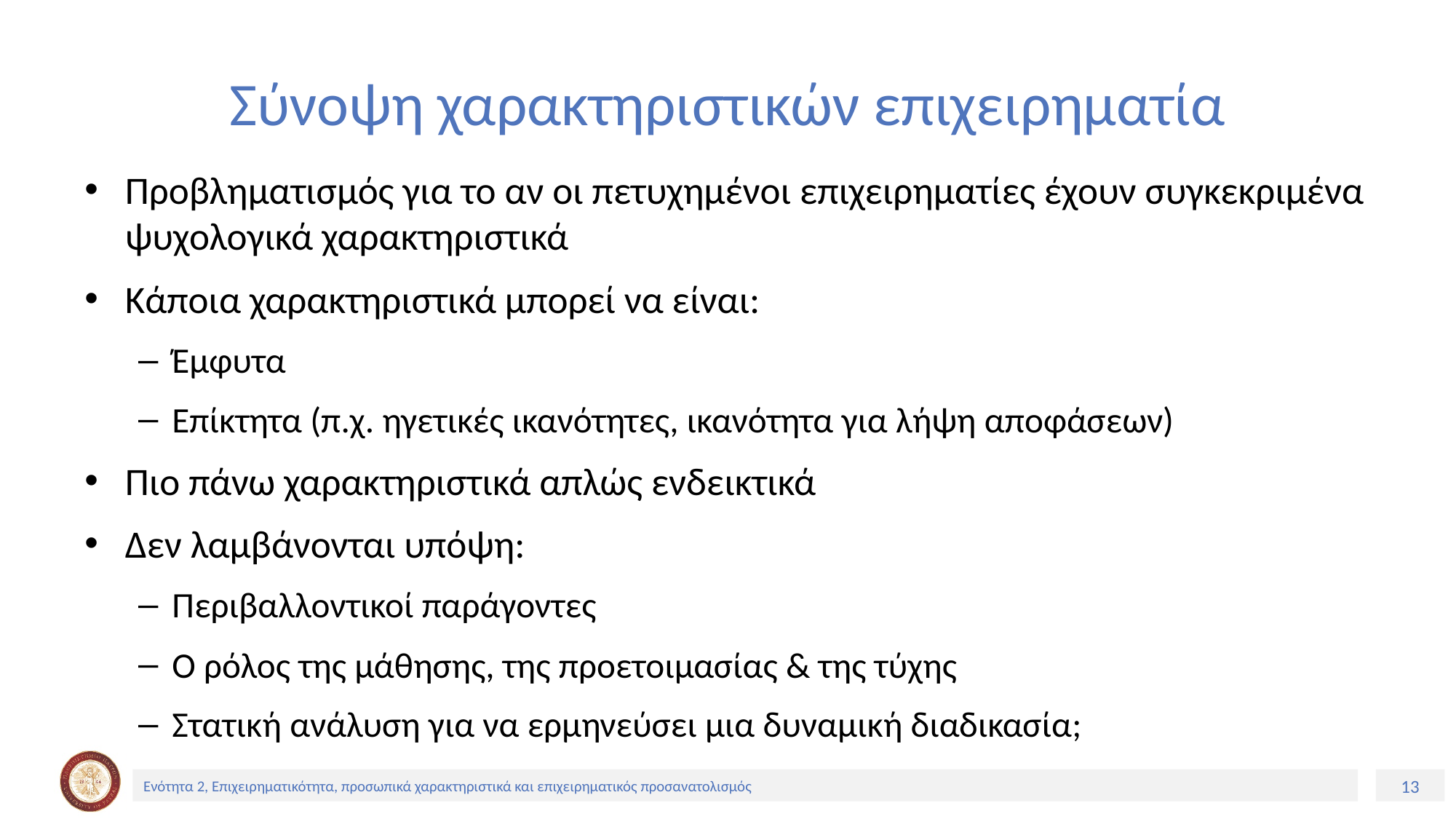

# Σύνοψη χαρακτηριστικών επιχειρηματία
Προβληματισμός για το αν οι πετυχημένοι επιχειρηματίες έχουν συγκεκριμένα ψυχολογικά χαρακτηριστικά
Κάποια χαρακτηριστικά μπορεί να είναι:
Έμφυτα
Επίκτητα (π.χ. ηγετικές ικανότητες, ικανότητα για λήψη αποφάσεων)
Πιο πάνω χαρακτηριστικά απλώς ενδεικτικά
Δεν λαμβάνονται υπόψη:
Περιβαλλοντικοί παράγοντες
Ο ρόλος της μάθησης, της προετοιμασίας & της τύχης
Στατική ανάλυση για να ερμηνεύσει μια δυναμική διαδικασία;